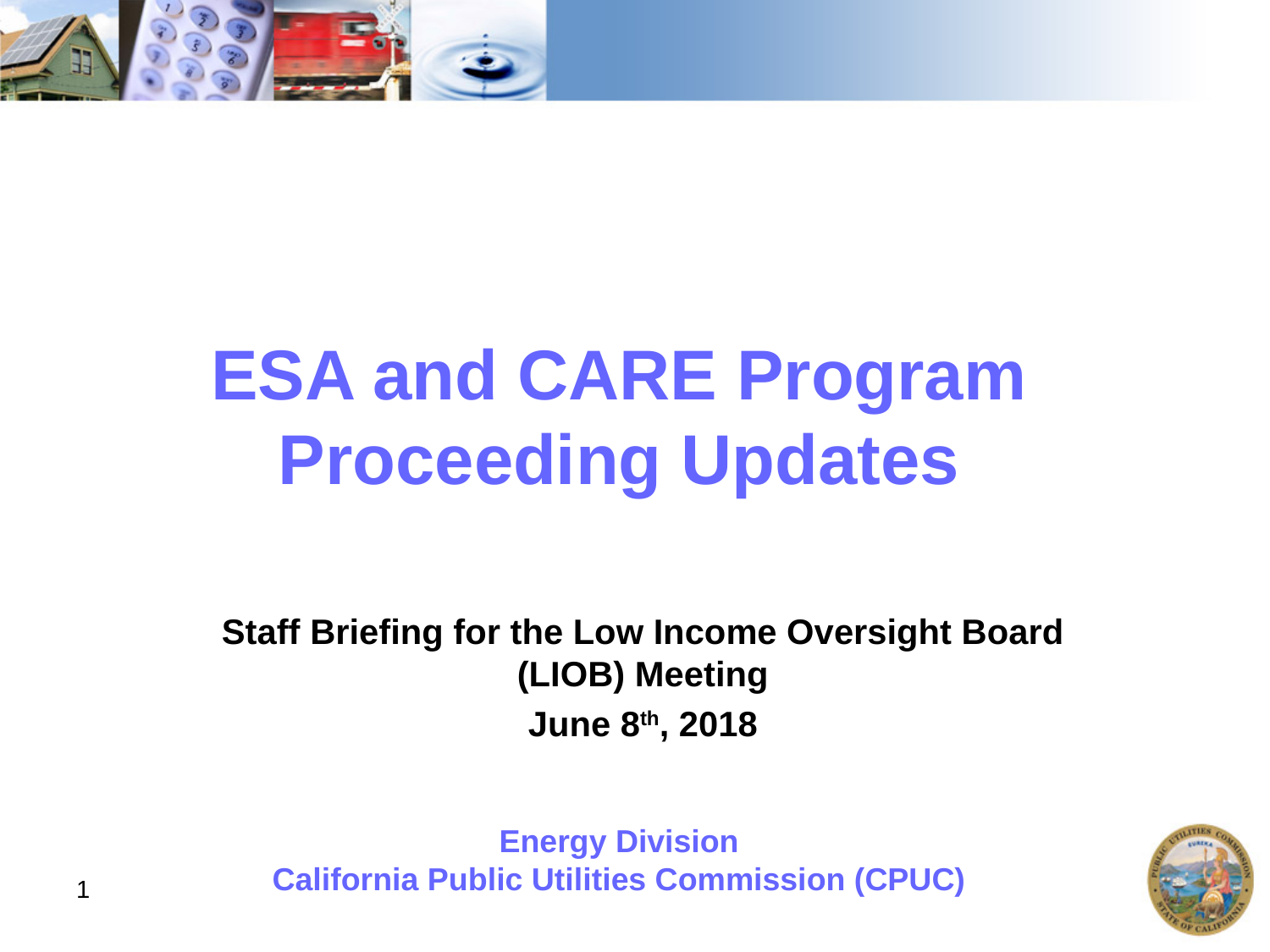

# ESA and CARE Program Proceeding Updates
Staff Briefing for the Low Income Oversight Board (LIOB) Meeting
June 8th, 2018

Energy Division
California Public Utilities Commission (CPUC)
1